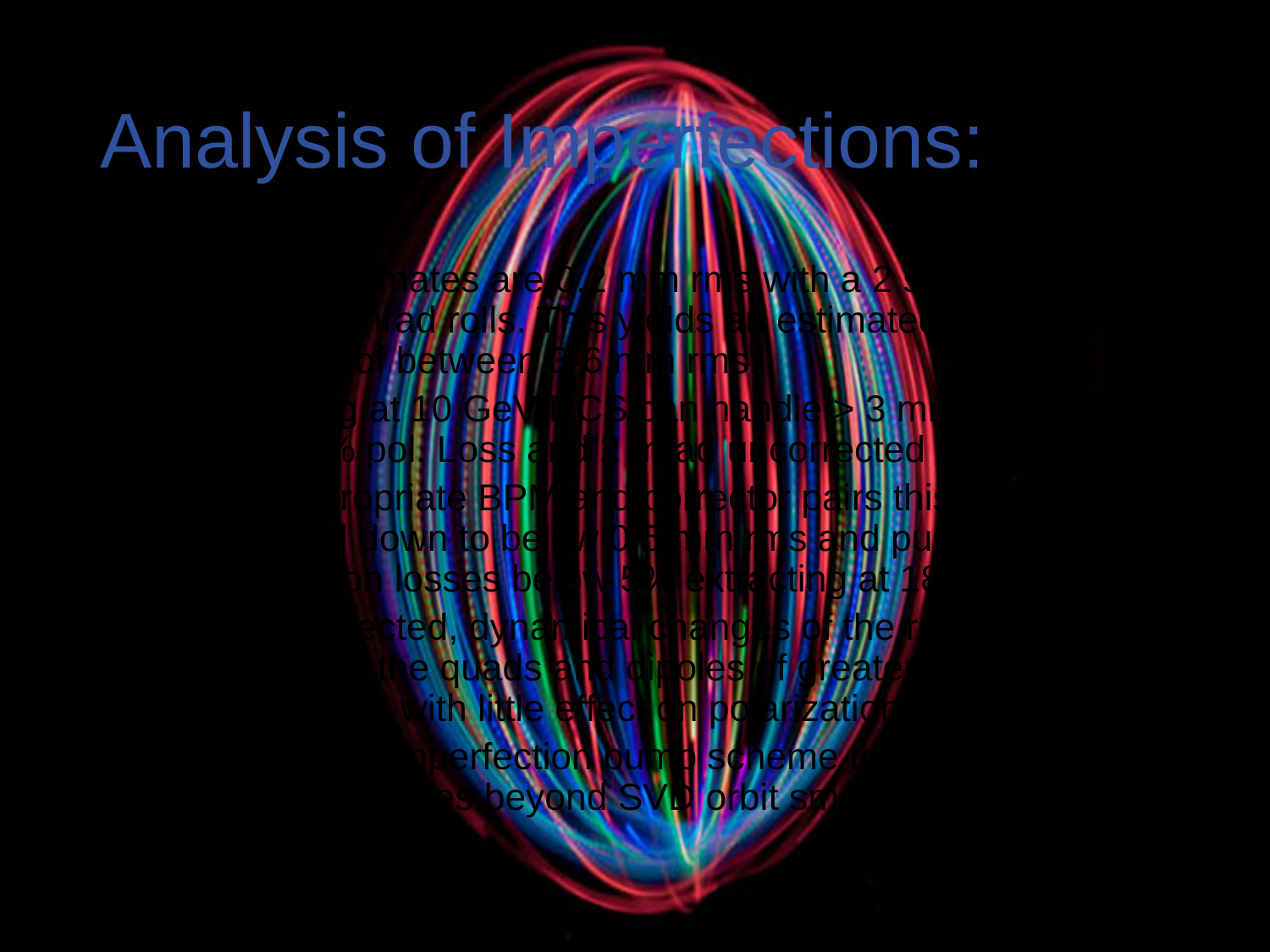

# Analysis of Imperfections:
Survey estimates are 0.2 mm rms with a 2 sigma cut off and +/- 1 mrad rolls. This yields an estimated rms orbit distortion of between 3-6 mm rms.
Extracting at 10 GeV RCS can handle > 3 mm RMS orbit with < 5% pol. Loss and 2 mrad uncorrected rolls.
With appropriate BPM and corrector pairs this can be corrected down to below 0.5 mm rms and push our polarization losses below 5% extracting at 18 GeV.
Once corrected, dynamical changes of the relative field strength in the quads and dipoles of greater than 0.5% can be tolerated with little effect on polarization transmission.
Orthogonal imperfection bump scheme to fix any remaining losses beyond SVD orbit smoothing.

14